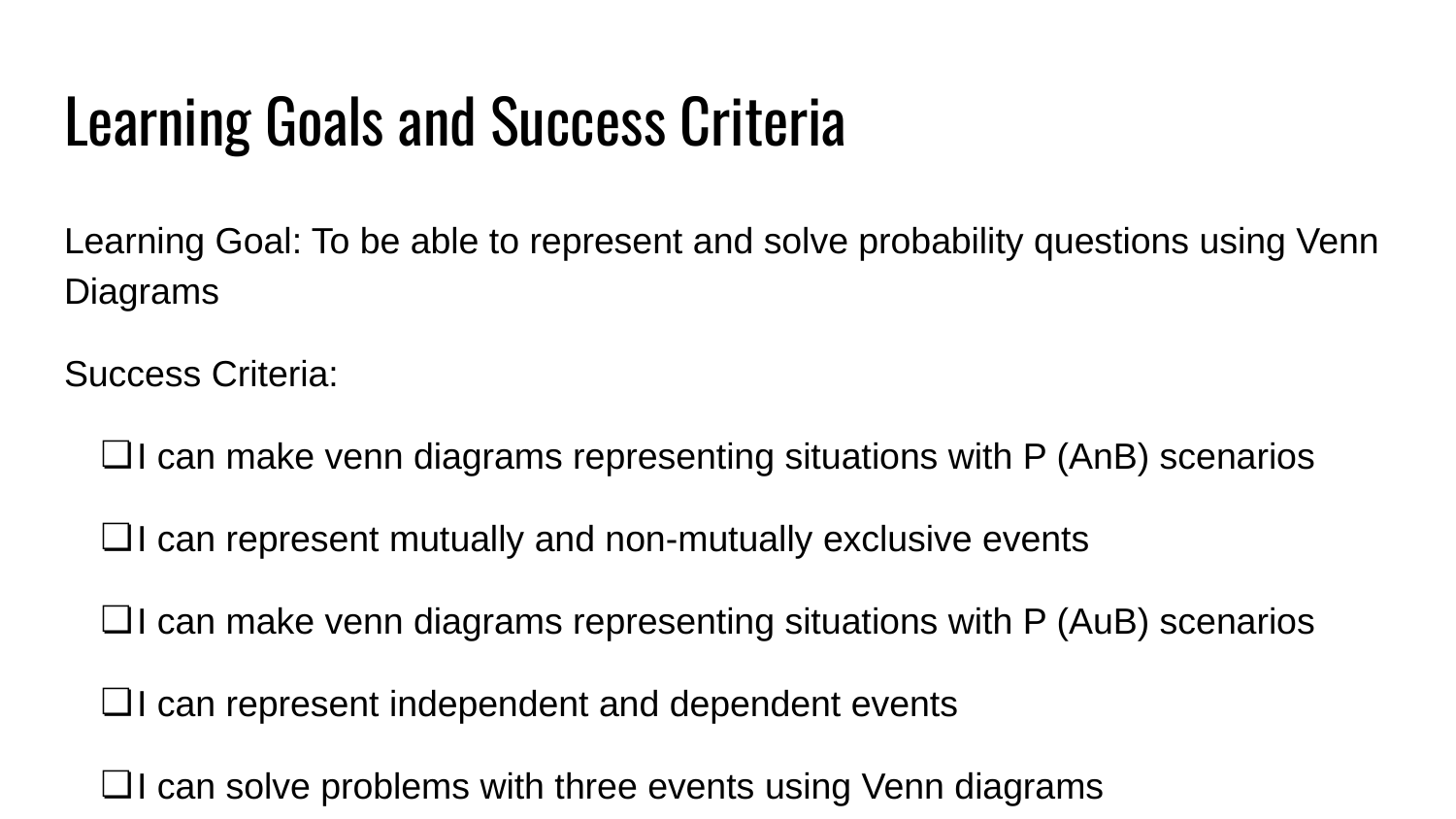

# Learning Goals and Success Criteria
Learning Goal: To be able to represent and solve probability questions using Venn Diagrams
Success Criteria:
I can make venn diagrams representing situations with P (AnB) scenarios
I can represent mutually and non-mutually exclusive events
I can make venn diagrams representing situations with P (AuB) scenarios
I can represent independent and dependent events
I can solve problems with three events using Venn diagrams